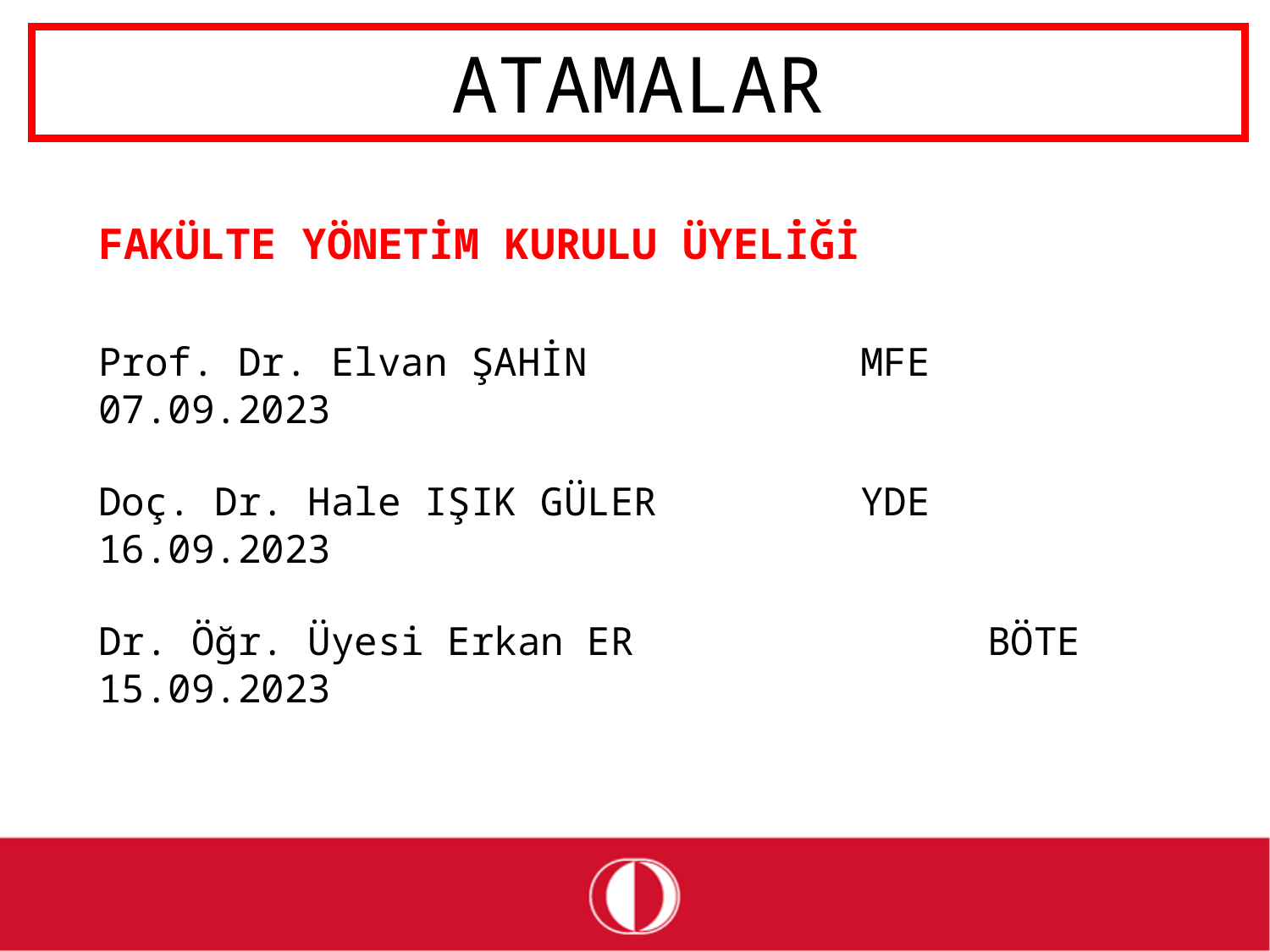

# ATAMALAR

FAKÜLTE YÖNETİM KURULU ÜYELİĞİ

Prof. Dr. Elvan ŞAHİN			MFE	07.09.2023

Doç. Dr. Hale IŞIK GÜLER		YDE	16.09.2023

Dr. Öğr. Üyesi Erkan ER			BÖTE	15.09.2023